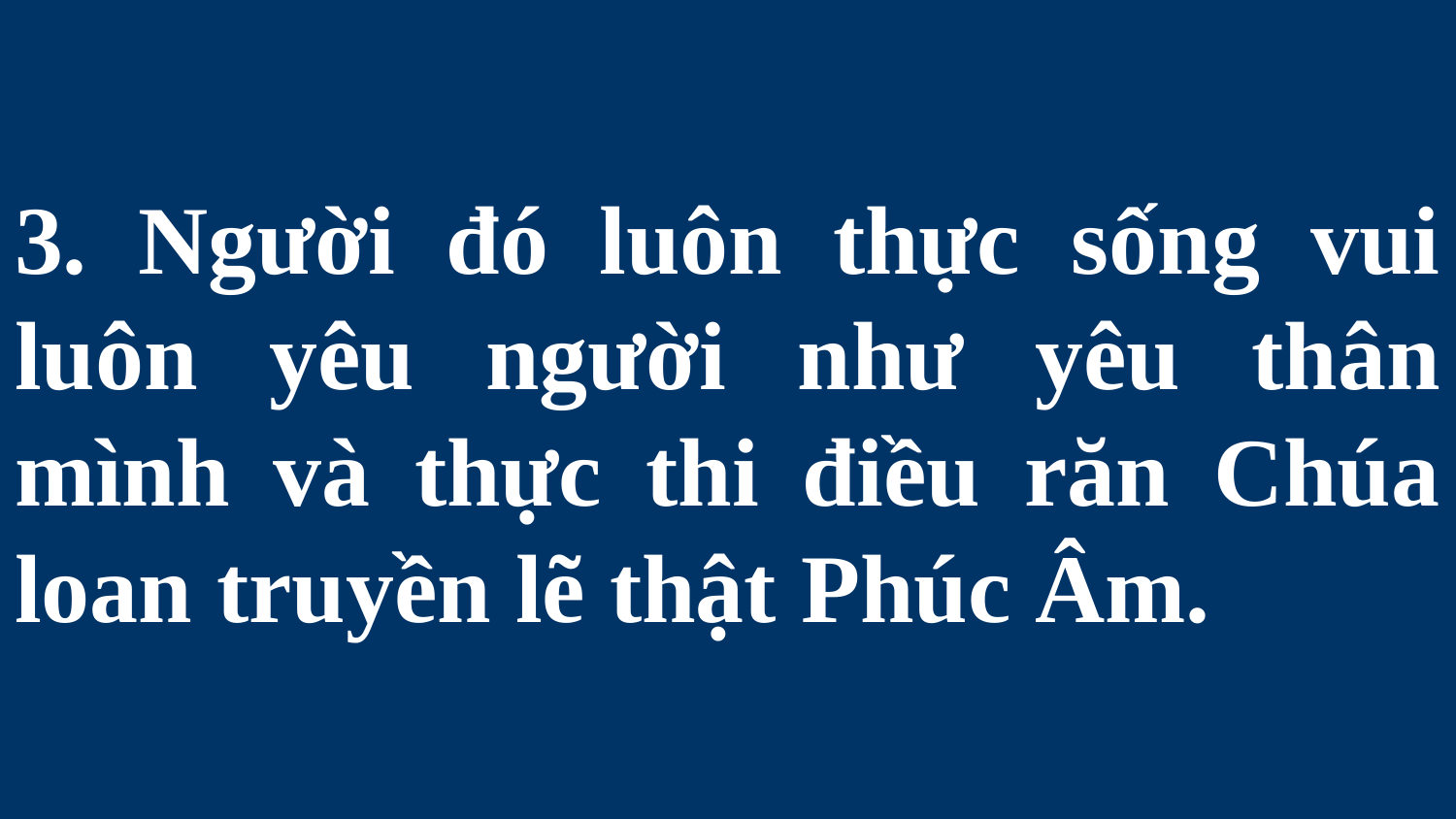

# 3. Người đó luôn thực sống vui luôn yêu người như yêu thân mình và thực thi điều răn Chúa loan truyền lẽ thật Phúc Âm.